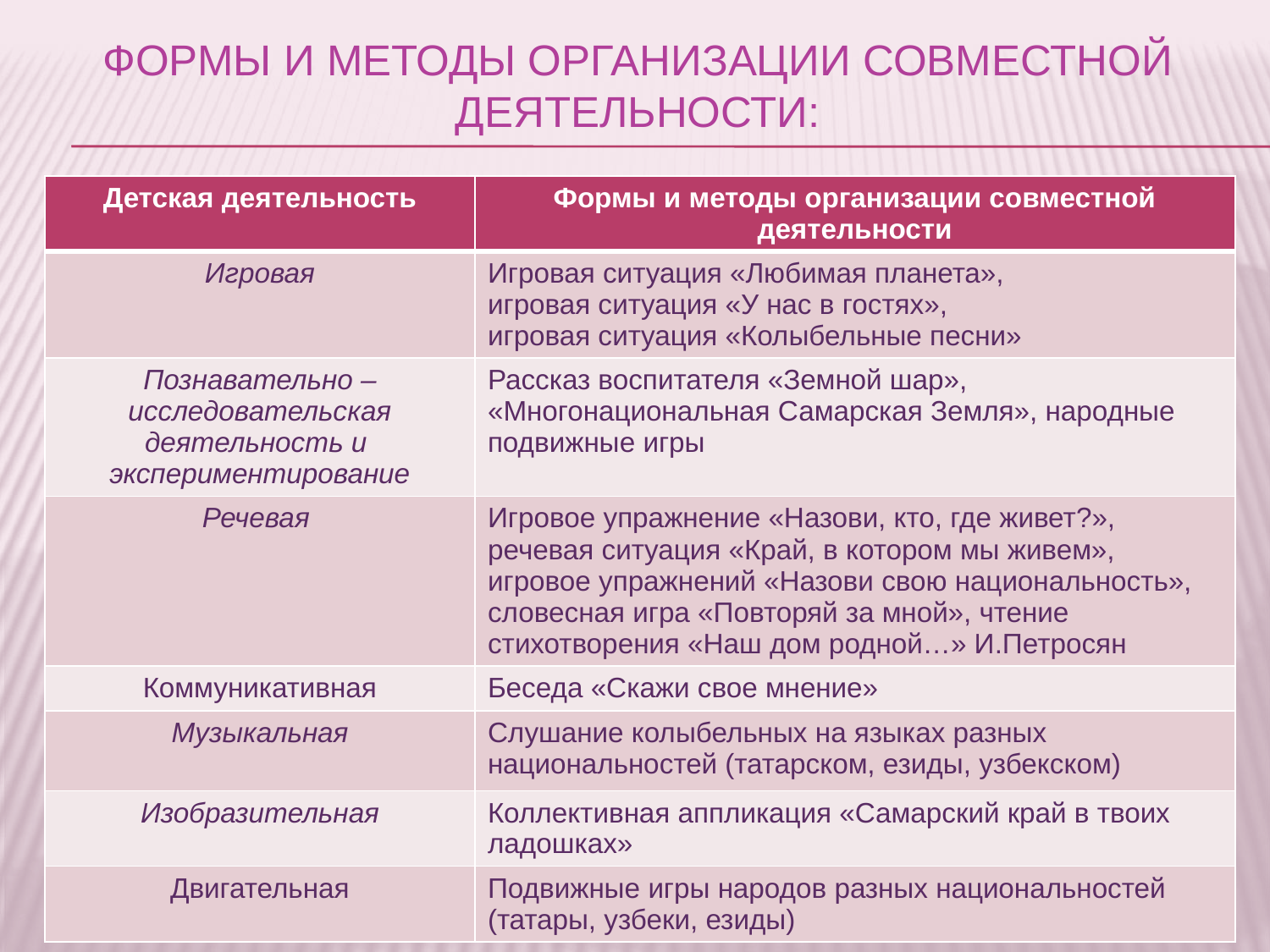

# Формы и методы организации совместной деятельности:

| Детская деятельность | Формы и методы организации совместной деятельности |
| --- | --- |
| Игровая | Игровая ситуация «Любимая планета», игровая ситуация «У нас в гостях», игровая ситуация «Колыбельные песни» |
| Познавательно –исследовательская деятельность и экспериментирование | Рассказ воспитателя «Земной шар», «Многонациональная Самарская Земля», народные подвижные игры |
| Речевая | Игровое упражнение «Назови, кто, где живет?», речевая ситуация «Край, в котором мы живем», игровое упражнений «Назови свою национальность», словесная игра «Повторяй за мной», чтение стихотворения «Наш дом родной…» И.Петросян |
| Коммуникативная | Беседа «Скажи свое мнение» |
| Музыкальная | Слушание колыбельных на языках разных национальностей (татарском, езиды, узбекском) |
| Изобразительная | Коллективная аппликация «Самарский край в твоих ладошках» |
| Двигательная | Подвижные игры народов разных национальностей (татары, узбеки, езиды) |